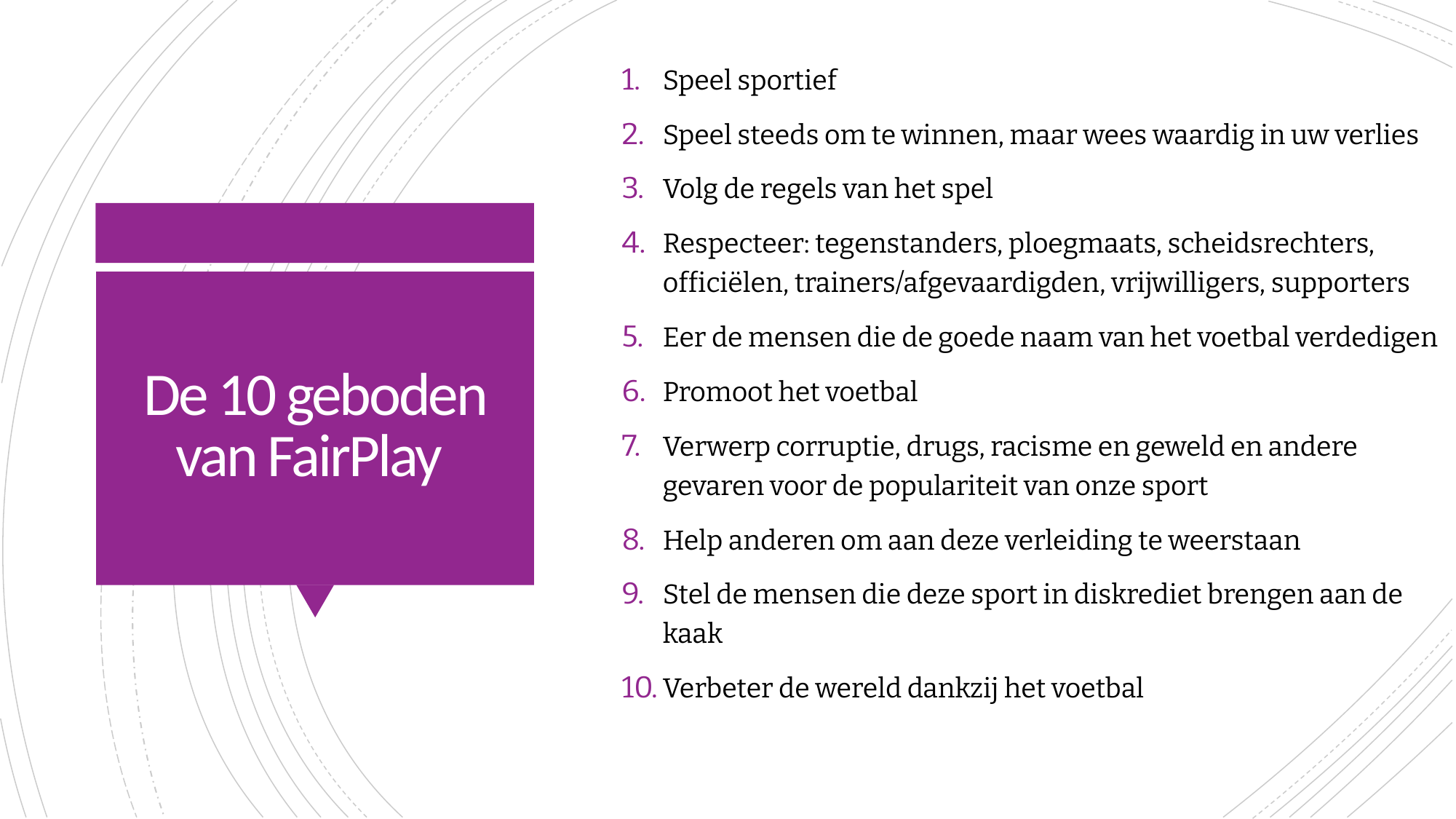

Speel sportief
Speel steeds om te winnen, maar wees waardig in uw verlies
Volg de regels van het spel
Respecteer: tegenstanders, ploegmaats, scheidsrechters, officiëlen, trainers/afgevaardigden, vrijwilligers, supporters
Eer de mensen die de goede naam van het voetbal verdedigen
Promoot het voetbal
Verwerp corruptie, drugs, racisme en geweld en andere gevaren voor de populariteit van onze sport
Help anderen om aan deze verleiding te weerstaan
Stel de mensen die deze sport in diskrediet brengen aan de kaak
Verbeter de wereld dankzij het voetbal

# De 10 geboden van FairPlay